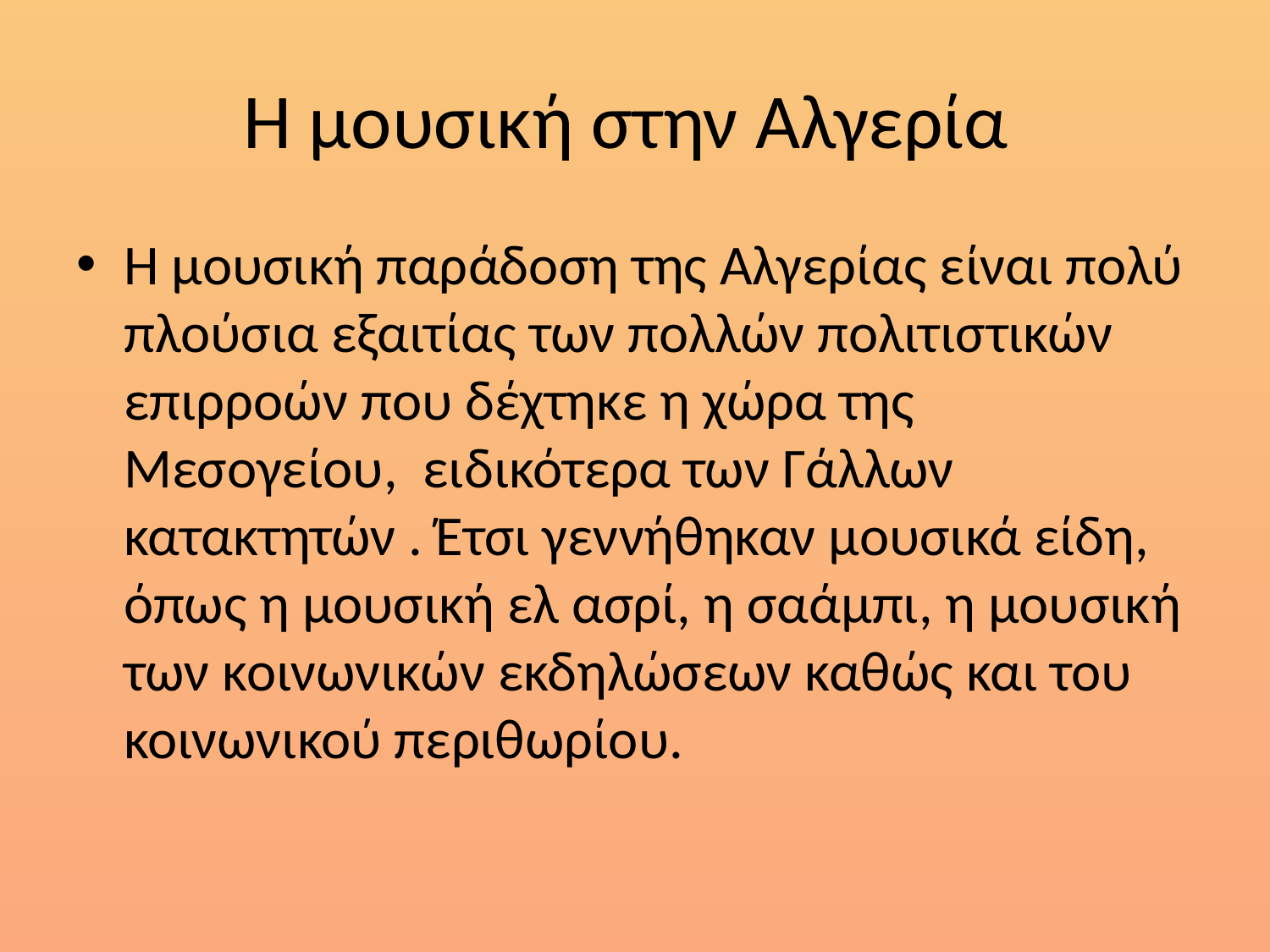

# Η μουσική στην Αλγερία
Η μουσική παράδοση της Αλγερίας είναι πολύ πλούσια εξαιτίας των πολλών πολιτιστικών επιρροών που δέχτηκε η χώρα της Μεσογείου,  ειδικότερα των Γάλλων κατακτητών . Έτσι γεννήθηκαν μουσικά είδη, όπως η μουσική ελ ασρί, η σαάμπι, η μουσική των κοινωνικών εκδηλώσεων καθώς και του κοινωνικού περιθωρίου.